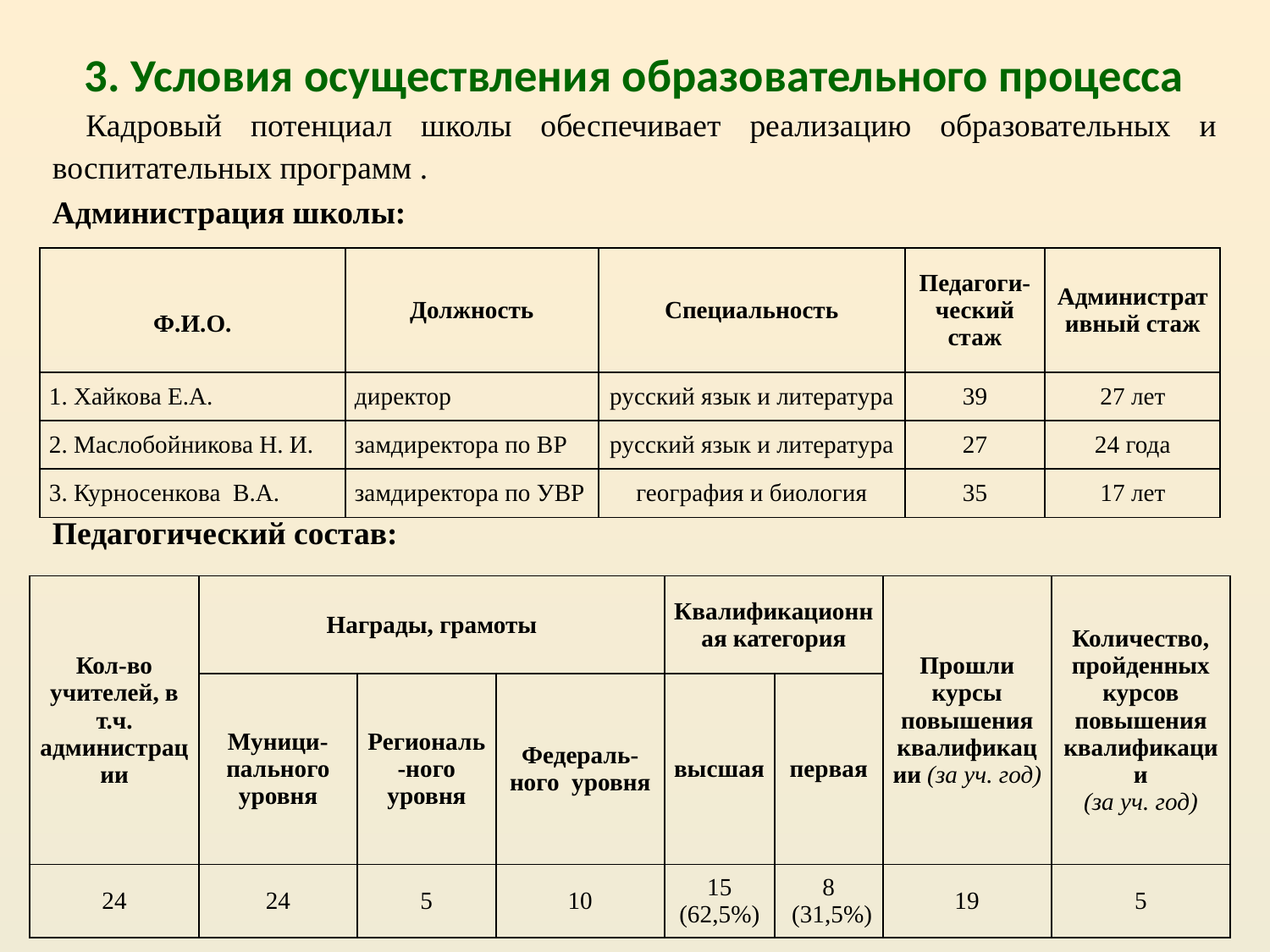

3. Условия осуществления образовательного процесса
 Кадровый потенциал школы обеспечивает реализацию образовательных и воспитательных программ .
Администрация школы:

Педагогический состав:

| Ф.И.О. | Должность | Специальность | Педагоги-ческий стаж | Административный стаж |
| --- | --- | --- | --- | --- |
| 1. Хайкова Е.А. | директор | русский язык и литература | 39 | 27 лет |
| 2. Маслобойникова Н. И. | замдиректора по ВР | русский язык и литература | 27 | 24 года |
| 3. Курносенкова В.А. | замдиректора по УВР | география и биология | 35 | 17 лет |
| Кол-во учителей, в т.ч. администрации | Награды, грамоты |  |  | Квалификационная категория |  | Прошли курсы повышения квалификации (за уч. год) | Количество, пройденных курсов повышения квалификации (за уч. год) |
| --- | --- | --- | --- | --- | --- | --- | --- |
|  | Муници-пального уровня | Региональ-ного уровня | Федераль-ного уровня | высшая | первая |  |  |
| 24 | 24 | 5 | 10 | 15 (62,5%) | 8 (31,5%) | 19 | 5 |